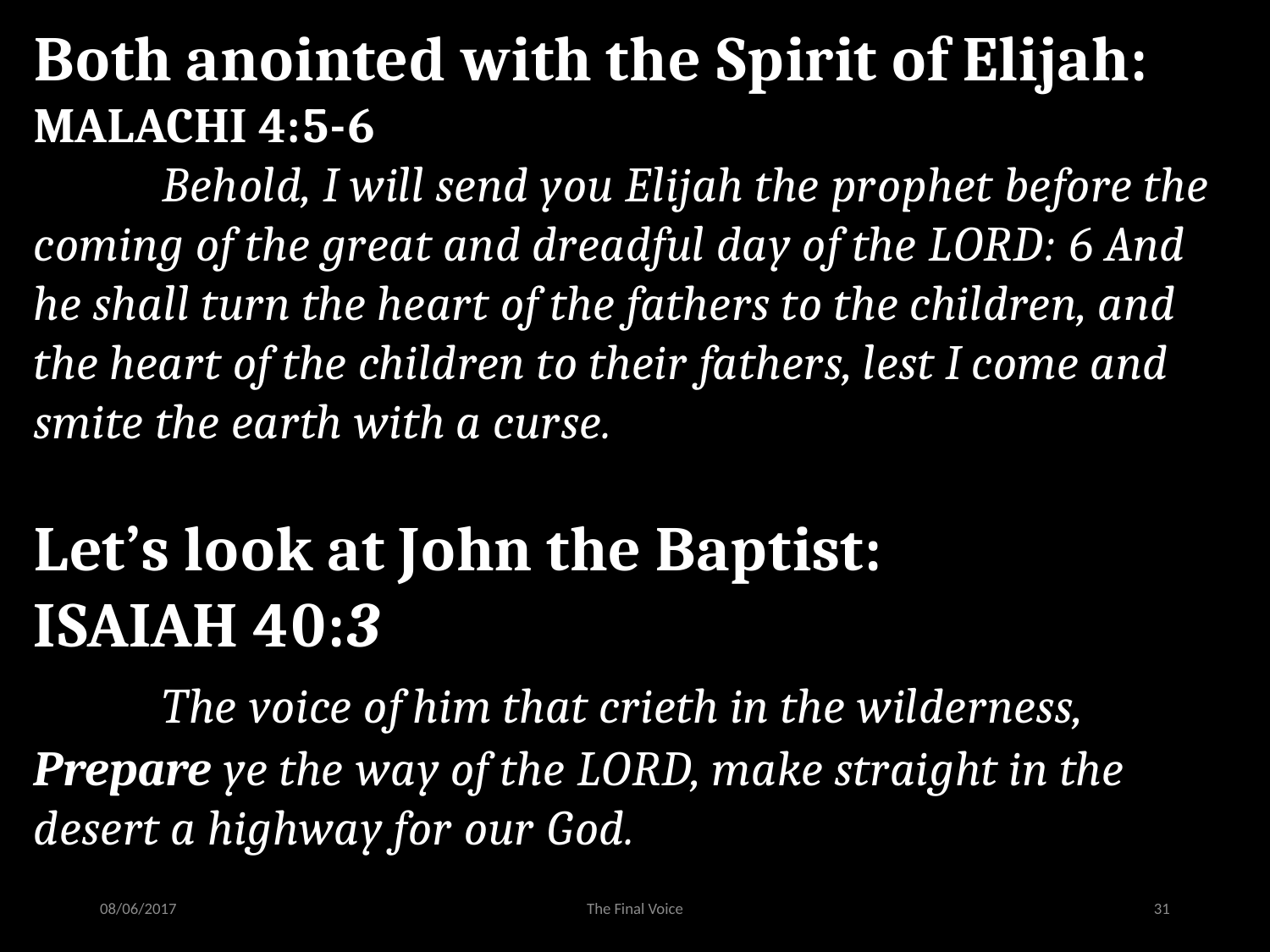

Both anointed with the Spirit of Elijah:
MALACHI 4:5-6
	Behold, I will send you Elijah the prophet before the coming of the great and dreadful day of the LORD: 6 And he shall turn the heart of the fathers to the children, and the heart of the children to their fathers, lest I come and smite the earth with a curse.

Let’s look at John the Baptist:
ISAIAH 40:3
	The voice of him that crieth in the wilderness, Prepare ye the way of the LORD, make straight in the desert a highway for our God.
08/06/2017
The Final Voice
31